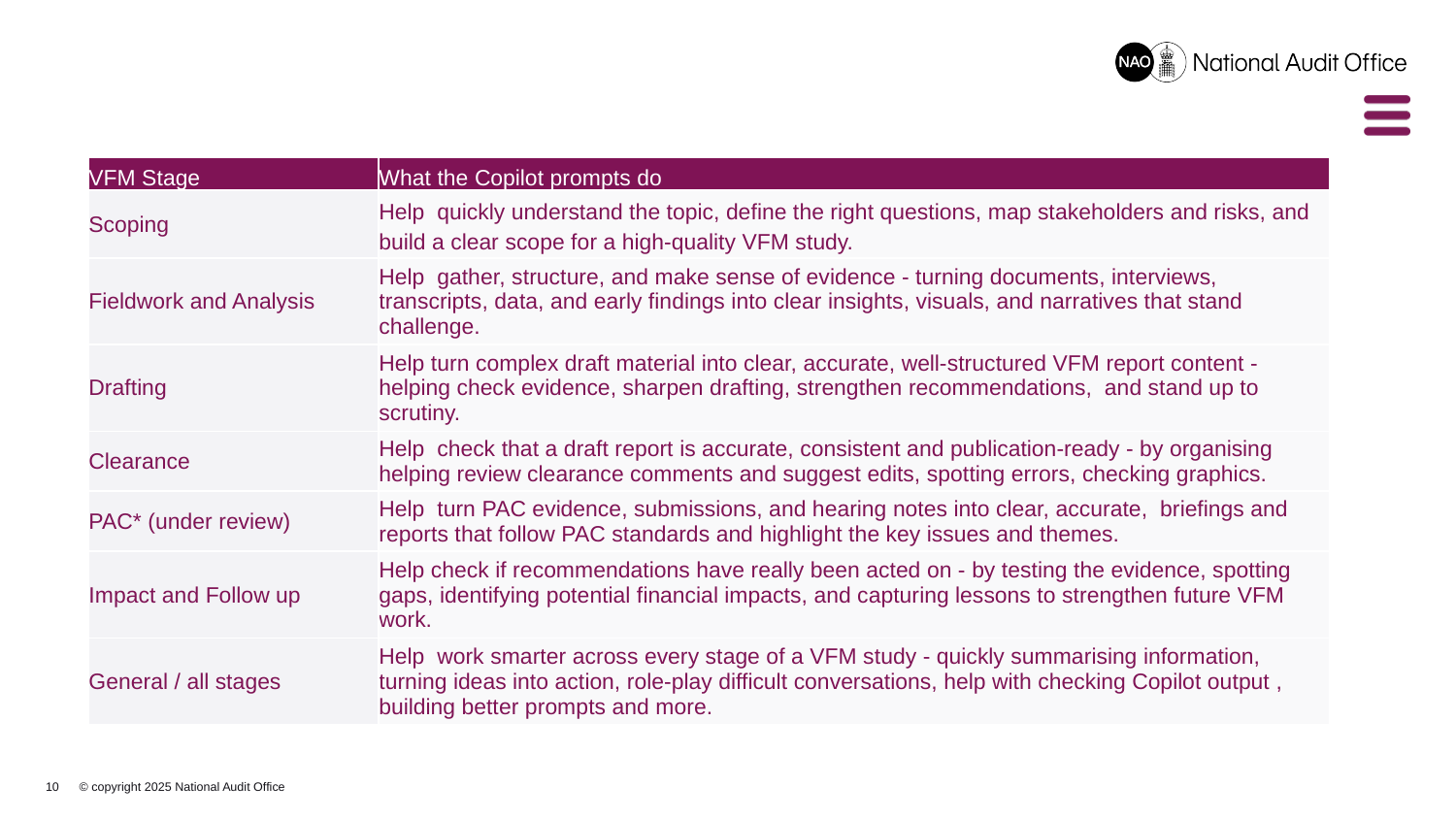

VFM Copilot Prompts
| VFM Stage | What the Copilot prompts do |
| --- | --- |
| Scoping | Help quickly understand the topic, define the right questions, map stakeholders and risks, and build a clear scope for a high‑quality VFM study. |
| Fieldwork and Analysis | Help gather, structure, and make sense of evidence - turning documents, interviews, transcripts, data, and early findings into clear insights, visuals, and narratives that stand challenge. |
| Drafting | Help turn complex draft material into clear, accurate, well‑structured VFM report content - helping check evidence, sharpen drafting, strengthen recommendations, and stand up to scrutiny. |
| Clearance | Help check that a draft report is accurate, consistent and publication‑ready - by organising helping review clearance comments and suggest edits, spotting errors, checking graphics. |
| PAC\* (under review) | Help turn PAC evidence, submissions, and hearing notes into clear, accurate, briefings and reports that follow PAC standards and highlight the key issues and themes. |
| Impact and Follow up | Help check if recommendations have really been acted on - by testing the evidence, spotting gaps, identifying potential financial impacts, and capturing lessons to strengthen future VFM work. |
| General / all stages | Help work smarter across every stage of a VFM study - quickly summarising information, turning ideas into action, role-play difficult conversations, help with checking Copilot output , building better prompts and more. |